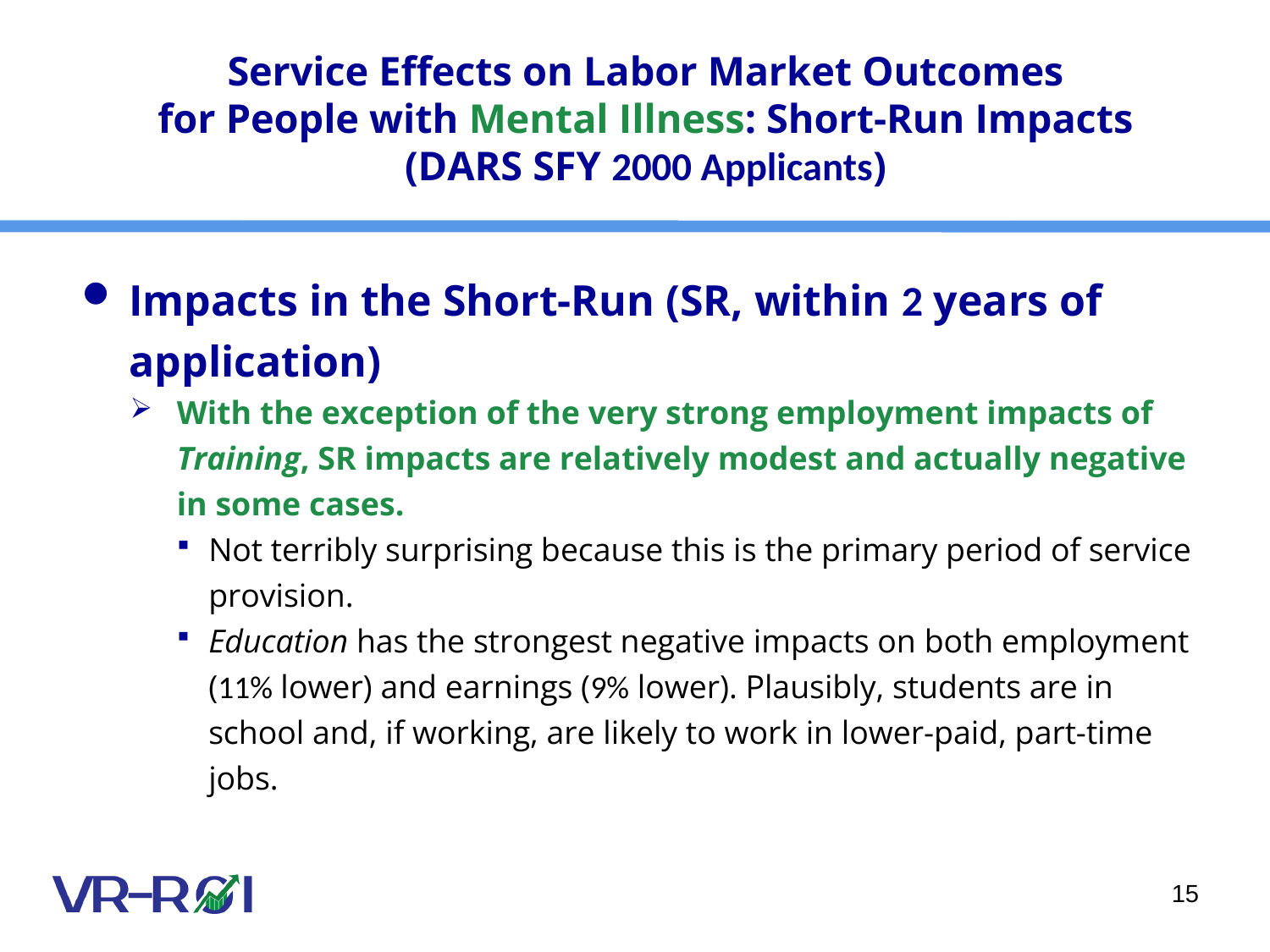

# Service Effects on Labor Market Outcomes for People with Mental Illness: Short-Run Impacts (DARS SFY 2000 Applicants)
Impacts in the Short-Run (SR, within 2 years of application)
With the exception of the very strong employment impacts of Training, SR impacts are relatively modest and actually negative in some cases.
Not terribly surprising because this is the primary period of service provision.
Education has the strongest negative impacts on both employment (11% lower) and earnings (9% lower). Plausibly, students are in school and, if working, are likely to work in lower-paid, part-time jobs.
15